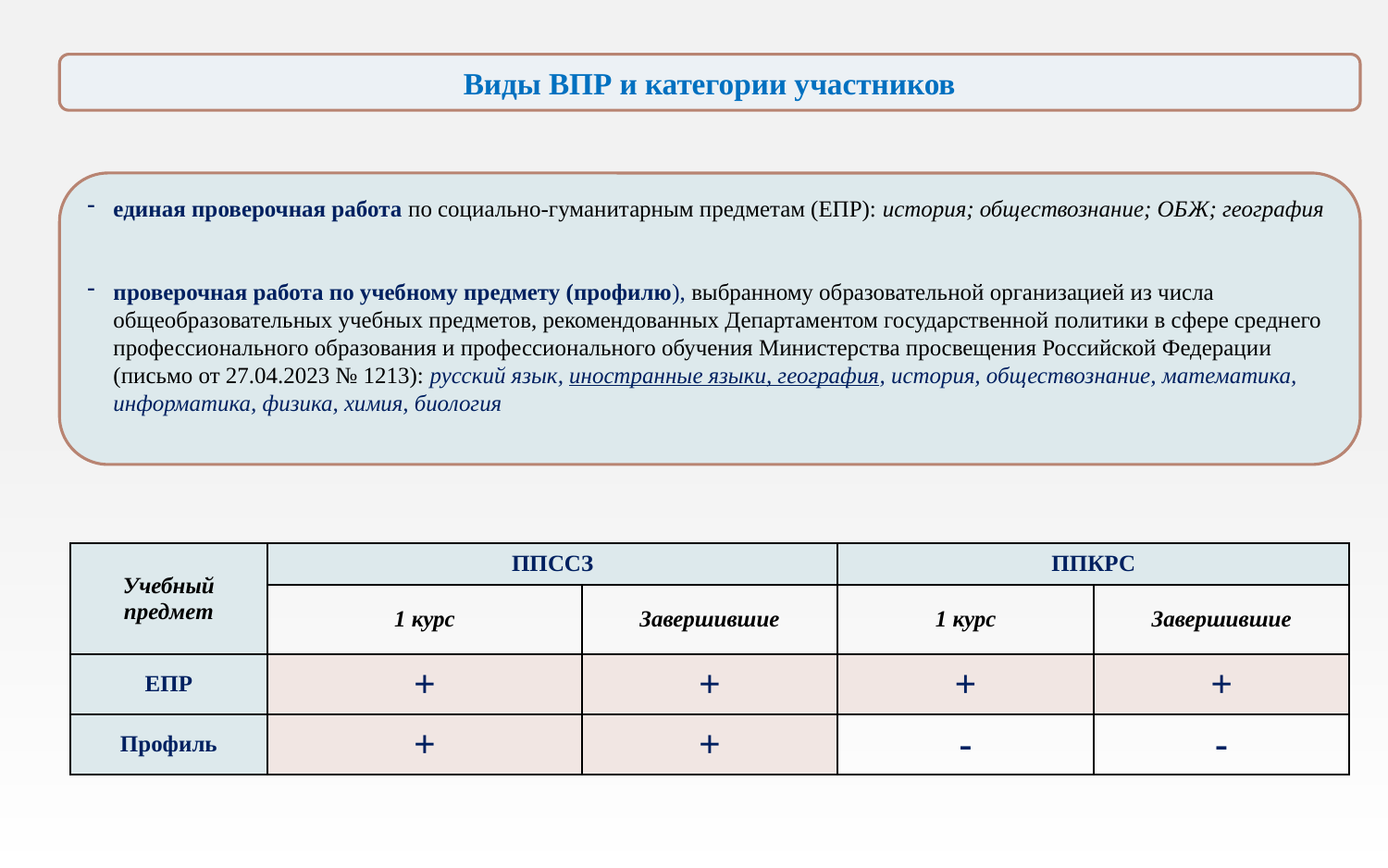

Виды ВПР и категории участников
единая проверочная работа по социально-гуманитарным предметам (ЕПР): история; обществознание; ОБЖ; география

проверочная работа по учебному предмету (профилю), выбранному образовательной организацией из числа общеобразовательных учебных предметов, рекомендованных Департаментом государственной политики в сфере среднего профессионального образования и профессионального обучения Министерства просвещения Российской Федерации (письмо от 27.04.2023 № 1213): русский язык, иностранные языки, география, история, обществознание, математика, информатика, физика, химия, биология

| Учебный предмет | ППССЗ |  | ППКРС |  |
| --- | --- | --- | --- | --- |
|  | 1 курс | Завершившие | 1 курс | Завершившие |
| ЕПР | + | + | + | + |
| Профиль | + | + | - | - |